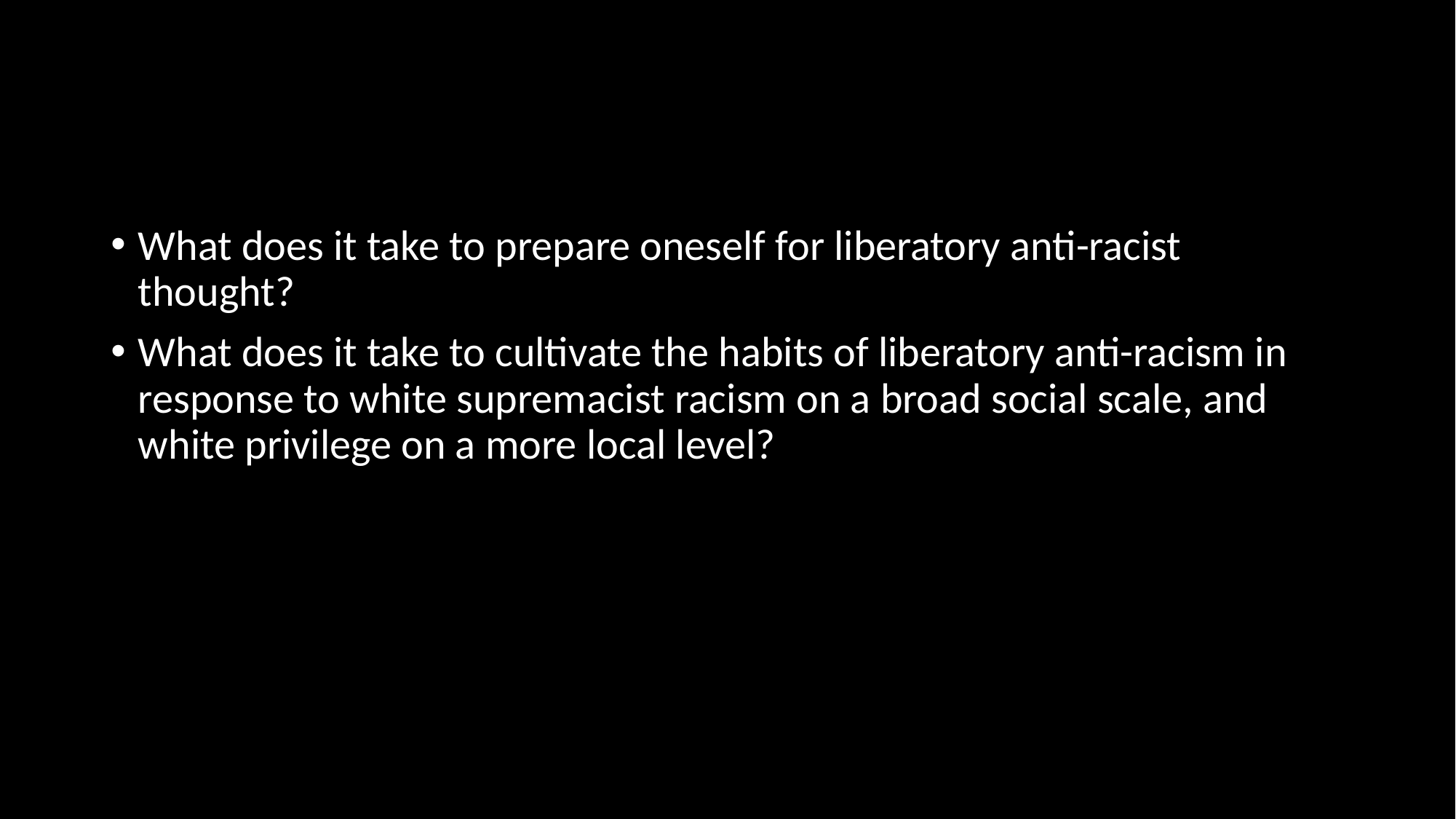

#
What does it take to prepare oneself for liberatory anti-racist thought?
What does it take to cultivate the habits of liberatory anti-racism in response to white supremacist racism on a broad social scale, and white privilege on a more local level?